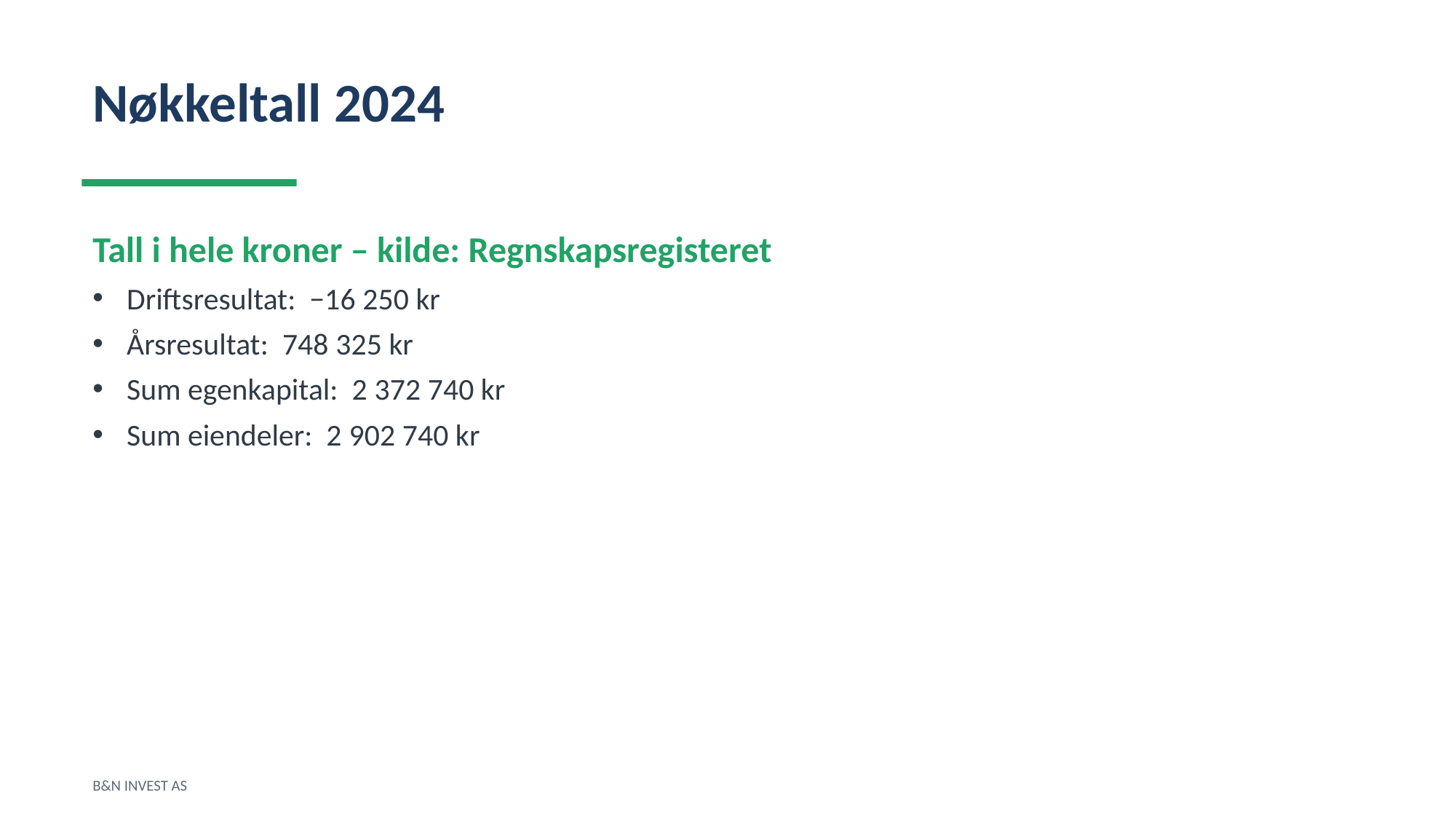

Nøkkeltall 2024

Tall i hele kroner – kilde: Regnskapsregisteret
Driftsresultat:  −16 250 kr
Årsresultat:  748 325 kr
Sum egenkapital:  2 372 740 kr
Sum eiendeler:  2 902 740 kr
B&N INVEST AS